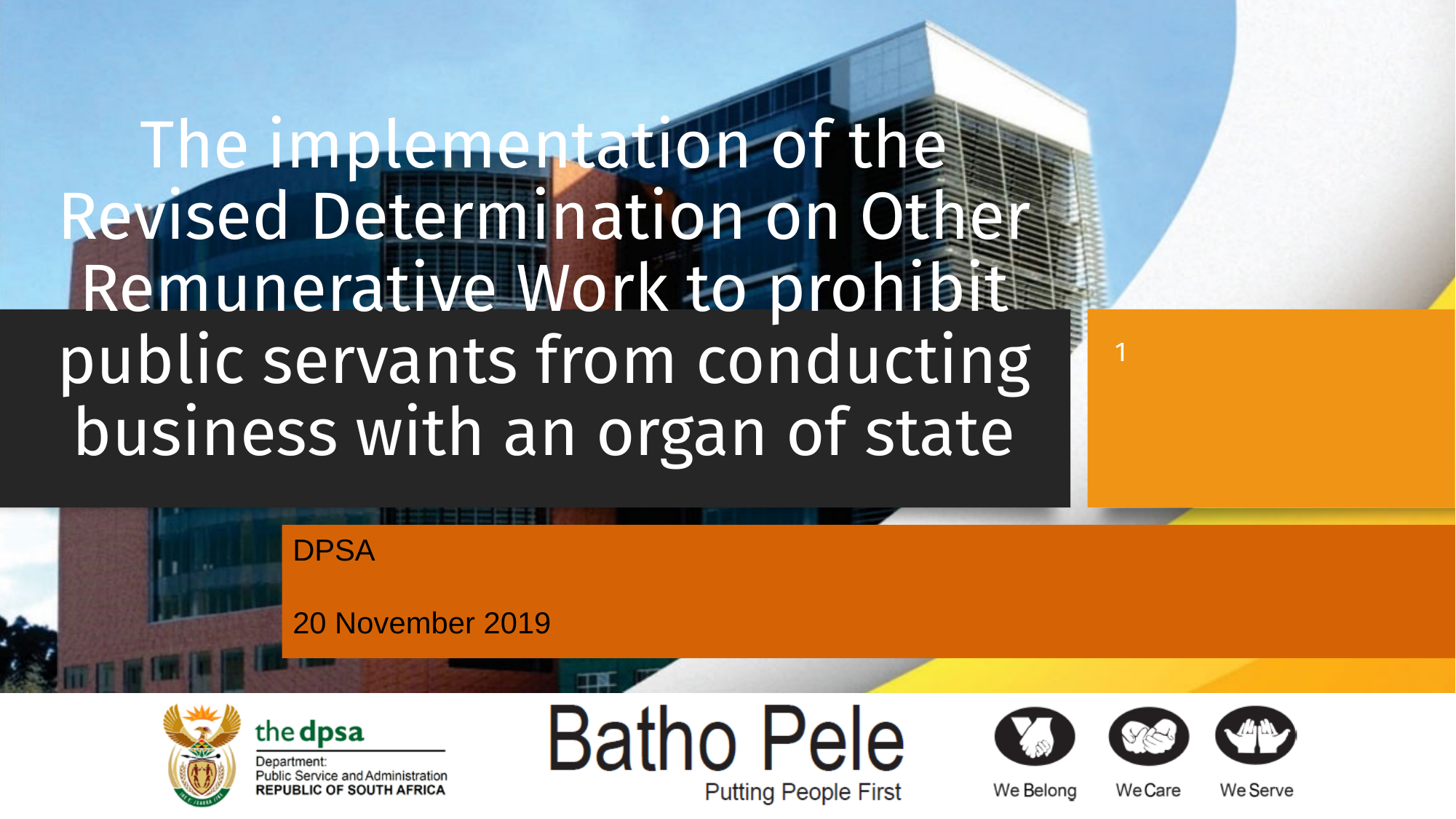

# The implementation of the Revised Determination on Other Remunerative Work to prohibit public servants from conducting business with an organ of state
1
DPSA

20 November 2019